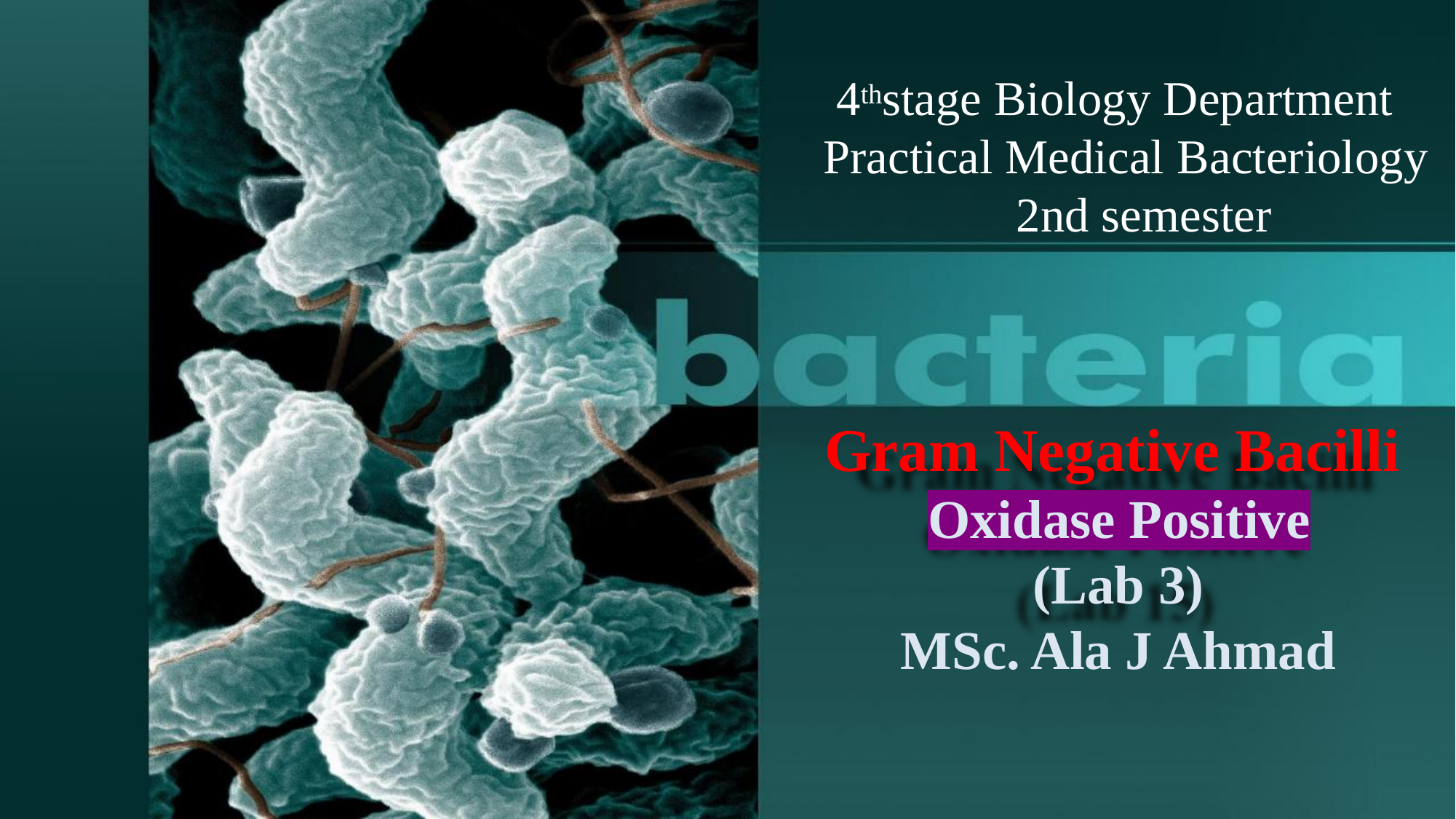

4thstage Biology Department Practical Medical Bacteriology    2nd semester
Gram Negative Bacilli  Oxidase Positive
(Lab 3)
MSc. Ala J Ahmad